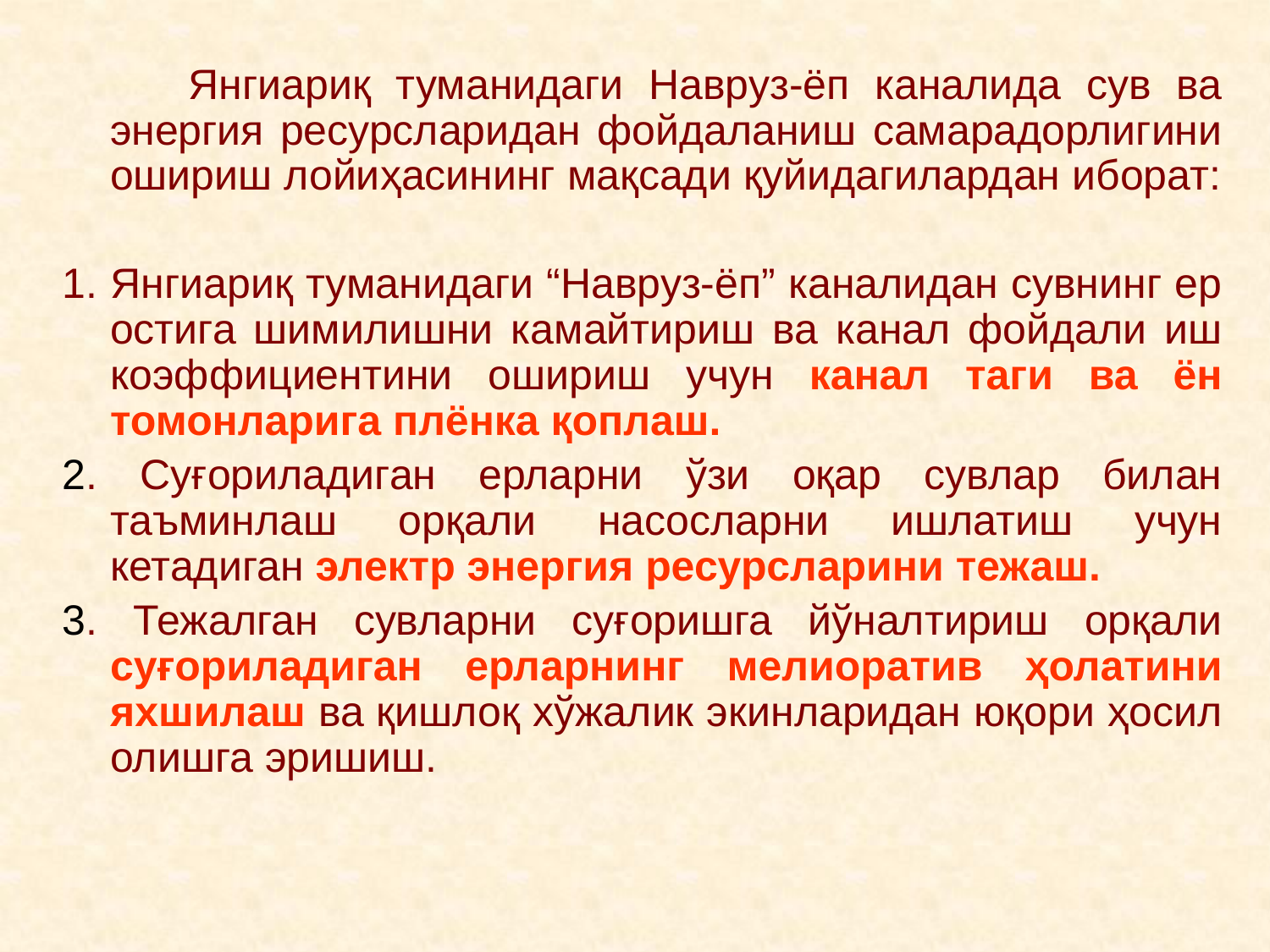

Янгиариқ туманидаги Навруз-ёп каналида сув ва энергия ресурсларидан фойдаланиш самарадорлигини ошириш лойиҳасининг мақсади қуйидагилардан иборат:

1. Янгиариқ туманидаги “Навруз-ёп” каналидан сувнинг ер остига шимилишни камайтириш ва канал фойдали иш коэффициентини ошириш учун канал таги ва ён томонларига плёнка қоплаш.
2. Суғориладиган ерларни ўзи оқар сувлар билан таъминлаш орқали насосларни ишлатиш учун кетадиган электр энергия ресурсларини тежаш.
3. Тежалган сувларни суғоришга йўналтириш орқали суғориладиган ерларнинг мелиоратив ҳолатини яхшилаш ва қишлоқ хўжалик экинларидан юқори ҳосил олишга эришиш.